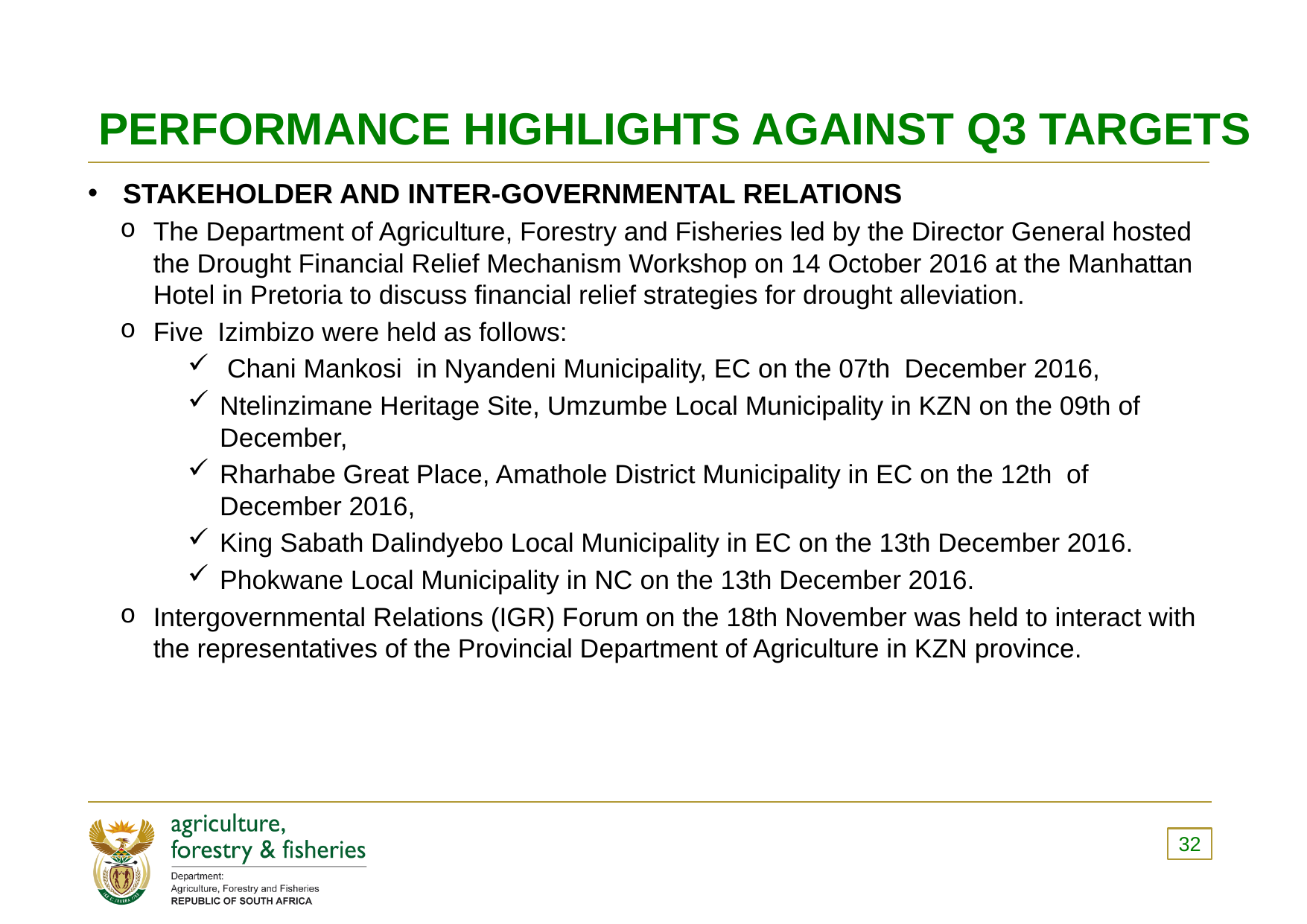

# PERFORMANCE HIGHLIGHTS AGAINST Q3 TARGETS
Stakeholder and Inter-Governmental Relations
The Department of Agriculture, Forestry and Fisheries led by the Director General hosted the Drought Financial Relief Mechanism Workshop on 14 October 2016 at the Manhattan Hotel in Pretoria to discuss financial relief strategies for drought alleviation.
Five  Izimbizo were held as follows:
 Chani Mankosi  in Nyandeni Municipality, EC on the 07th  December 2016,
Ntelinzimane Heritage Site, Umzumbe Local Municipality in KZN on the 09th of December,
Rharhabe Great Place, Amathole District Municipality in EC on the 12th  of December 2016,
King Sabath Dalindyebo Local Municipality in EC on the 13th December 2016.
Phokwane Local Municipality in NC on the 13th December 2016.
Intergovernmental Relations (IGR) Forum on the 18th November was held to interact with the representatives of the Provincial Department of Agriculture in KZN province.
32